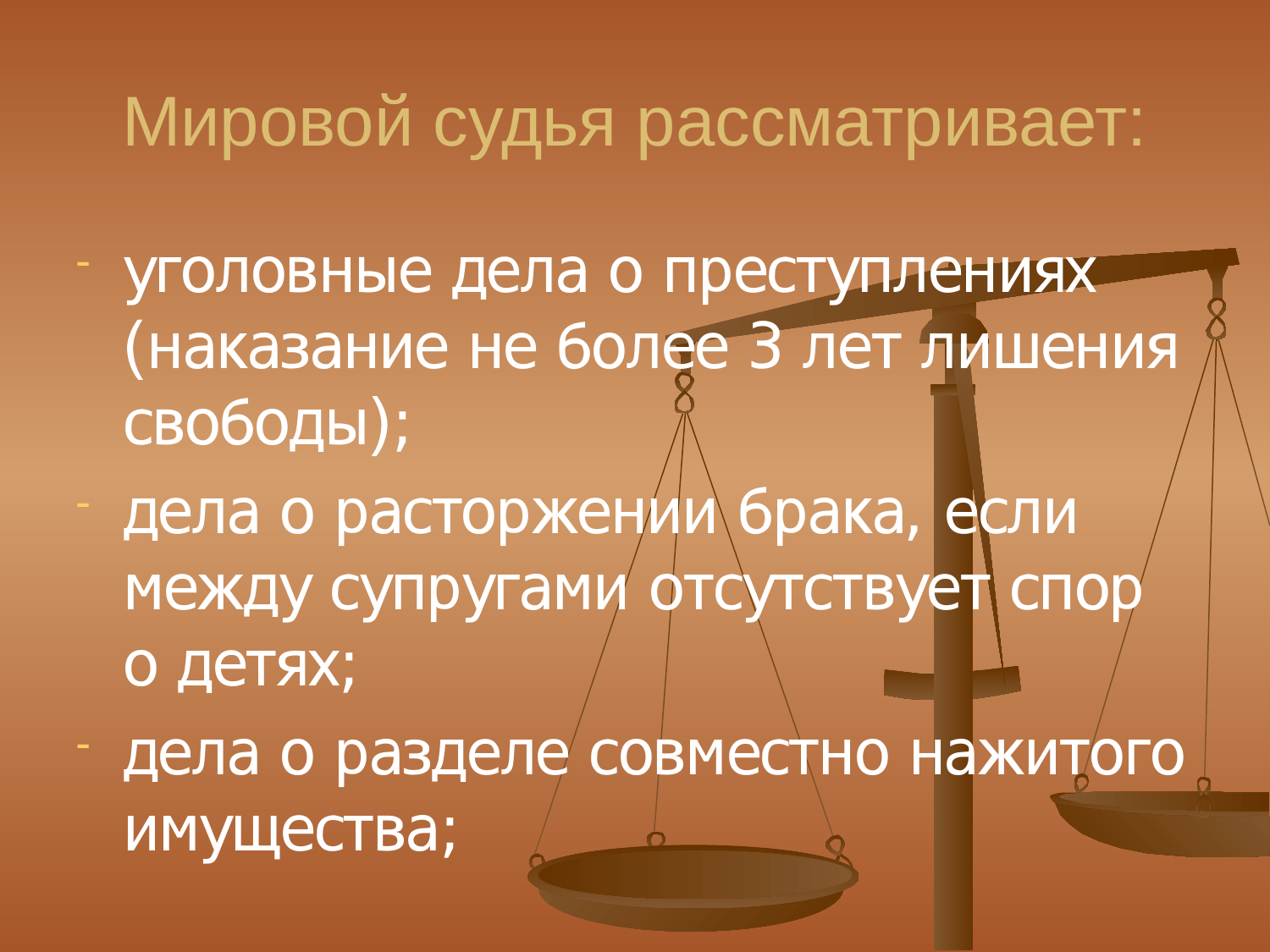

# Мировой судья рассматривает:
уголовные дела о преступлениях (наказание не более 3 лет лишения свободы);
дела о расторжении брака, если между супругами отсутствует спор о детях;
дела о разделе совместно нажитого имущества;